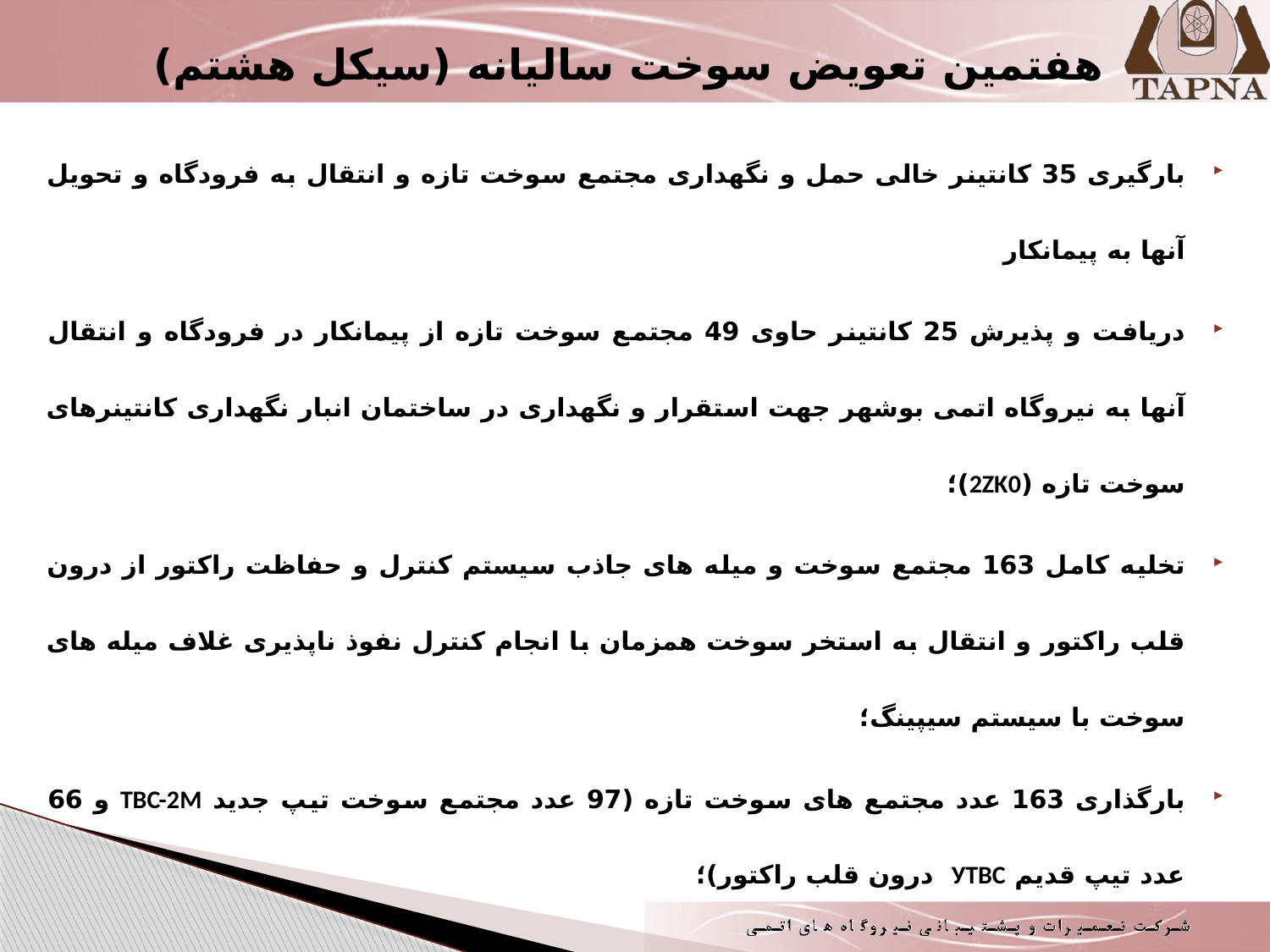

هفتمین تعویض سوخت سالیانه (سیکل هشتم)
بارگیری 35 کانتینر خالی حمل و نگهداری مجتمع سوخت تازه و انتقال به فرودگاه و تحویل آنها به پیمانکار
دریافت و پذیرش 25 کانتینر حاوی 49 مجتمع سوخت تازه از پیمانکار در فرودگاه و انتقال آنها به نیروگاه اتمی بوشهر جهت استقرار و نگهداری در ساختمان انبار نگهداری کانتینرهای سوخت تازه (2ZK0)؛
تخلیه کامل 163 مجتمع سوخت و میله های جاذب سیستم کنترل و حفاظت راکتور از درون قلب راکتور و انتقال به استخر سوخت همزمان با انجام کنترل نفوذ ناپذیری غلاف میله های سوخت با سیستم سیپینگ؛
بارگذاری 163 عدد مجتمع های سوخت تازه (97 عدد مجتمع سوخت تیپ جدید TBC-2M و 66 عدد تیپ قدیم УТВС  درون قلب راکتور)؛